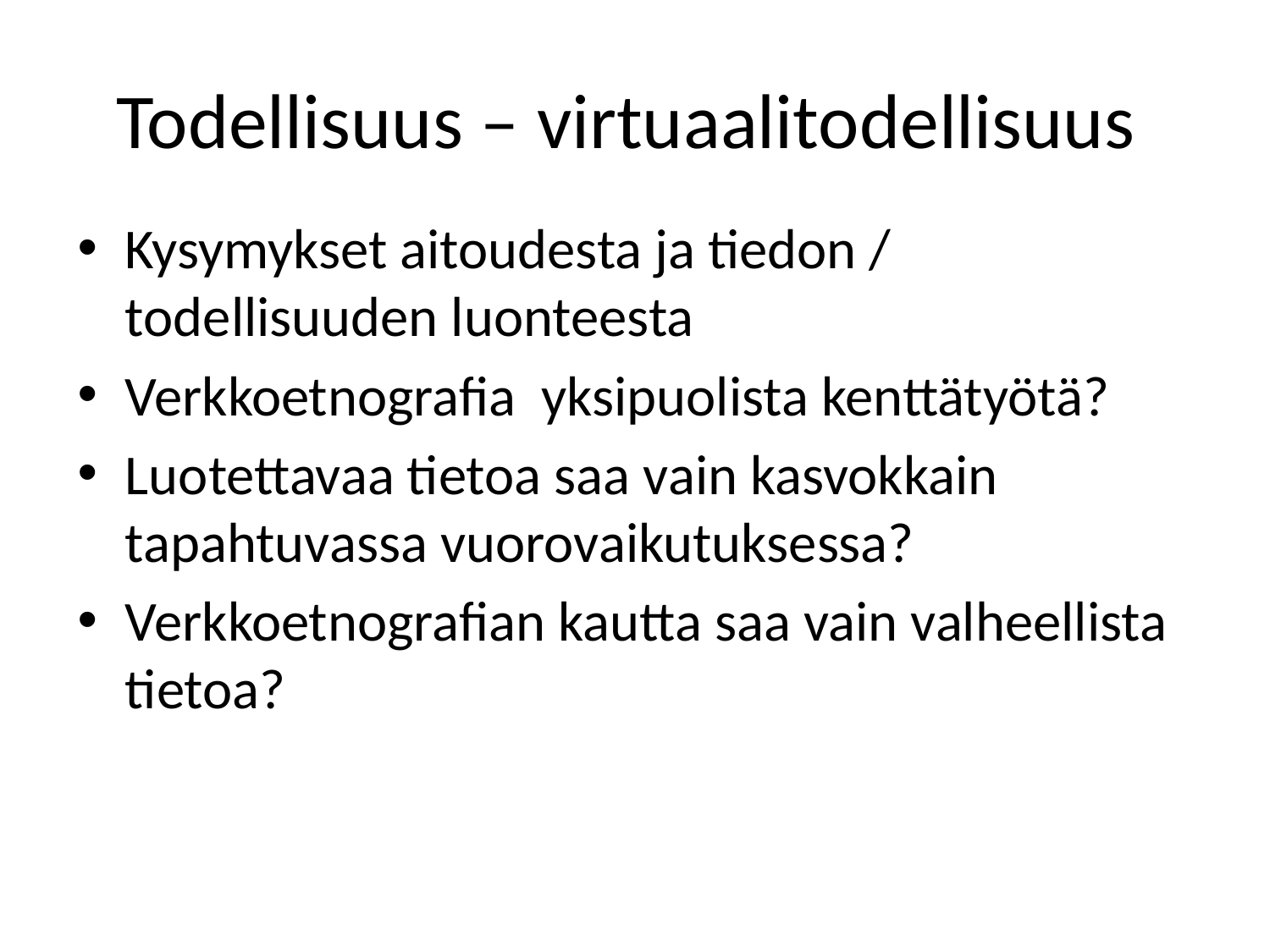

# Todellisuus – virtuaalitodellisuus
Kysymykset aitoudesta ja tiedon / todellisuuden luonteesta
Verkkoetnografia  yksipuolista kenttätyötä?
Luotettavaa tietoa saa vain kasvokkain tapahtuvassa vuorovaikutuksessa?
Verkkoetnografian kautta saa vain valheellista tietoa?